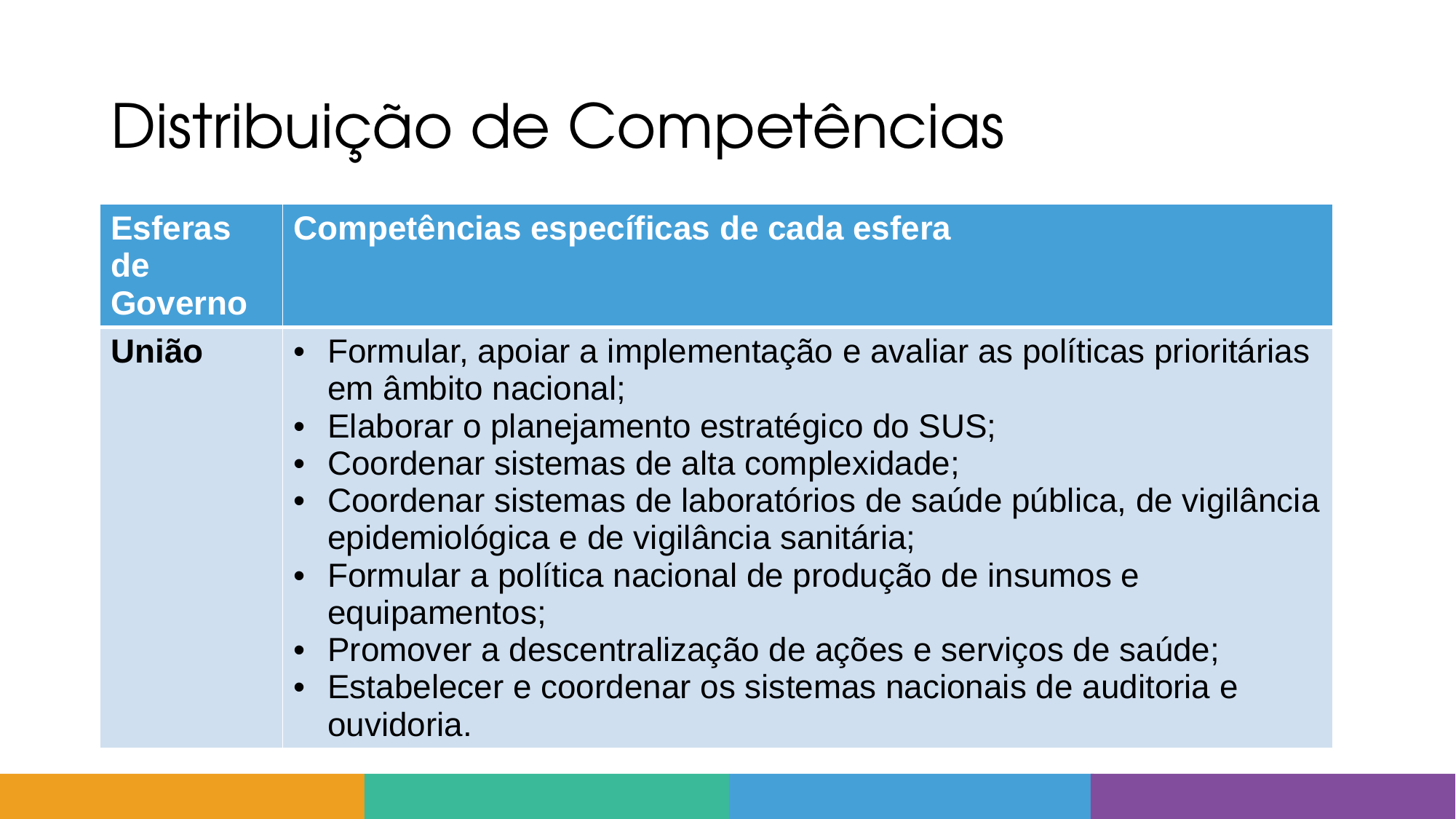

# Distribuição de Competências
| Esferas de Governo | Competências específicas de cada esfera |
| --- | --- |
| União | Formular, apoiar a implementação e avaliar as políticas prioritárias em âmbito nacional; Elaborar o planejamento estratégico do SUS; Coordenar sistemas de alta complexidade; Coordenar sistemas de laboratórios de saúde pública, de vigilância epidemiológica e de vigilância sanitária; Formular a política nacional de produção de insumos e equipamentos; Promover a descentralização de ações e serviços de saúde; Estabelecer e coordenar os sistemas nacionais de auditoria e ouvidoria. |